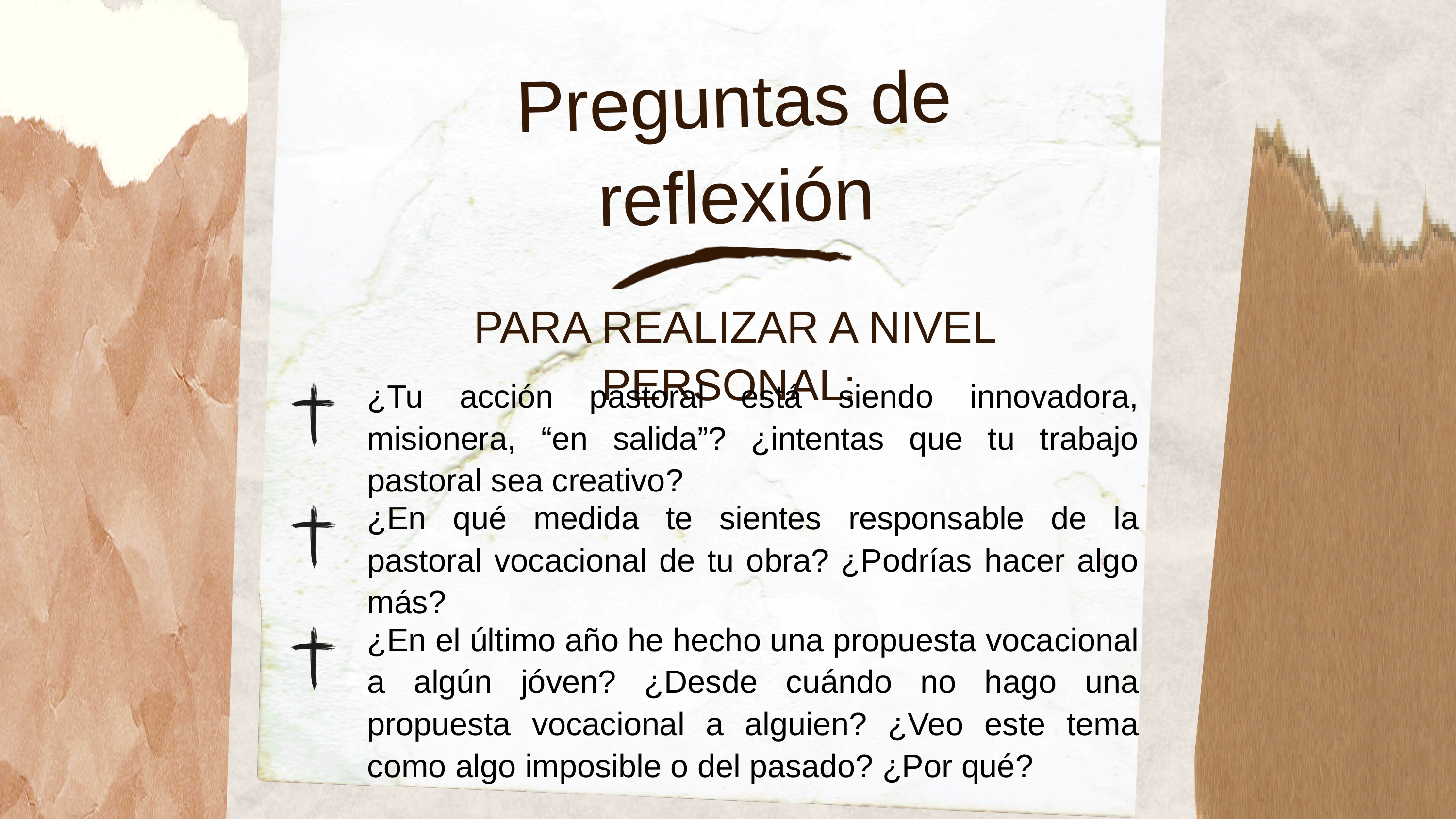

Preguntas de reflexión

PARA REALIZAR A NIVEL PERSONAL:

¿Tu acción pastoral está siendo innovadora, misionera, “en salida”? ¿intentas que tu trabajo pastoral sea creativo?

¿En qué medida te sientes responsable de la pastoral vocacional de tu obra? ¿Podrías hacer algo más?

¿En el último año he hecho una propuesta vocacional a algún jóven? ¿Desde cuándo no hago una propuesta vocacional a alguien? ¿Veo este tema como algo imposible o del pasado? ¿Por qué?